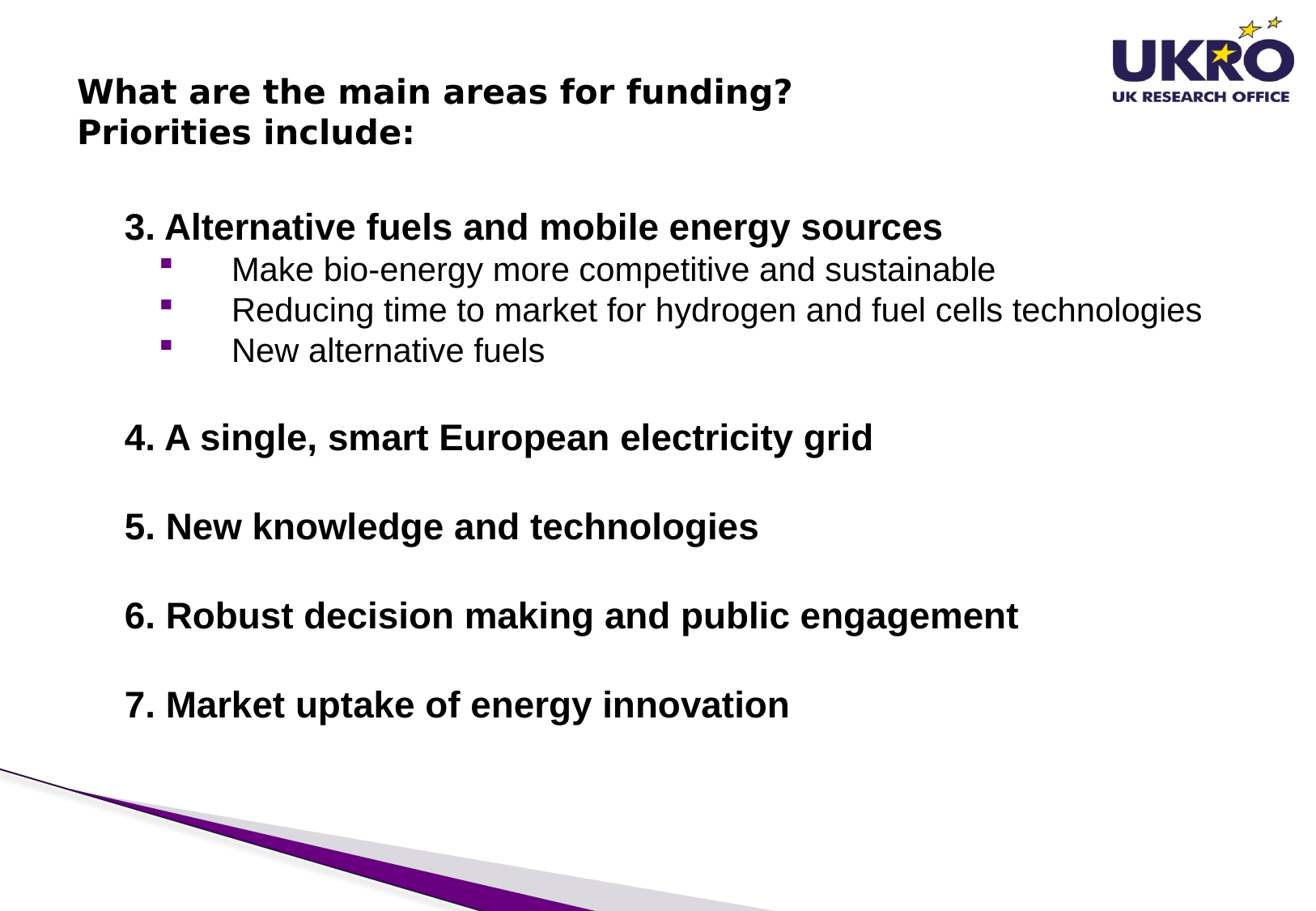

# What are the main areas for funding? Priorities include:
3. Alternative fuels and mobile energy sources
Make bio-energy more competitive and sustainable
Reducing time to market for hydrogen and fuel cells technologies
New alternative fuels

4. A single, smart European electricity grid

5. New knowledge and technologies

6. Robust decision making and public engagement

7. Market uptake of energy innovation